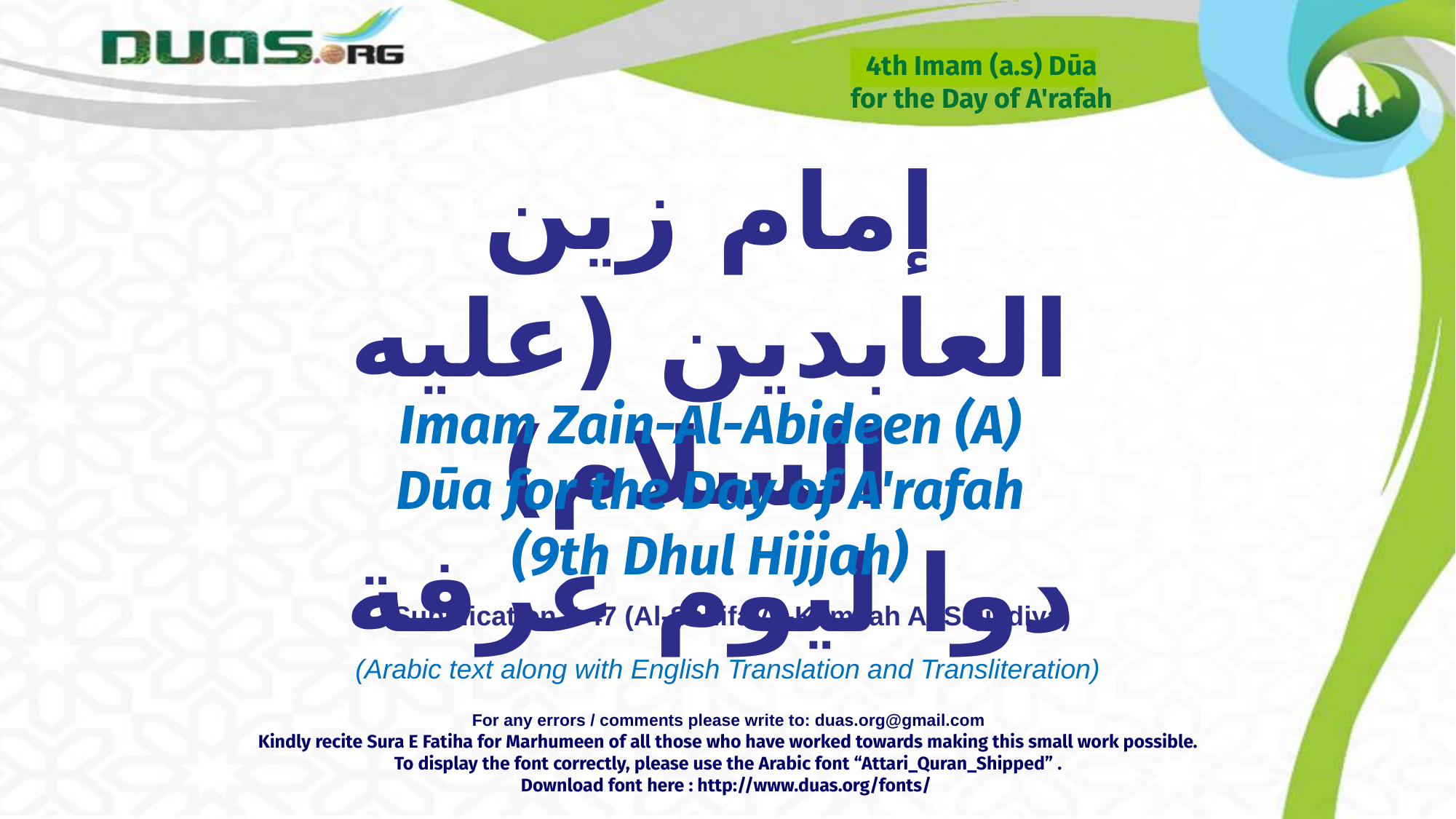

4th Imam (a.s) Dūa
for the Day of A'rafah
إمام زين العابدين (عليه السلام)
دوا ليوم عرفة
Imam Zain-Al-Abideen (A)
 Dūa for the Day of A'rafah
(9th Dhul Hijjah)
Supplication # 47 (Al-Sahifa Al-Kamilah Al-Sajjadiya)
(Arabic text along with English Translation and Transliteration)

For any errors / comments please write to: duas.org@gmail.com
Kindly recite Sura E Fatiha for Marhumeen of all those who have worked towards making this small work possible.
To display the font correctly, please use the Arabic font “Attari_Quran_Shipped” .
Download font here : http://www.duas.org/fonts/